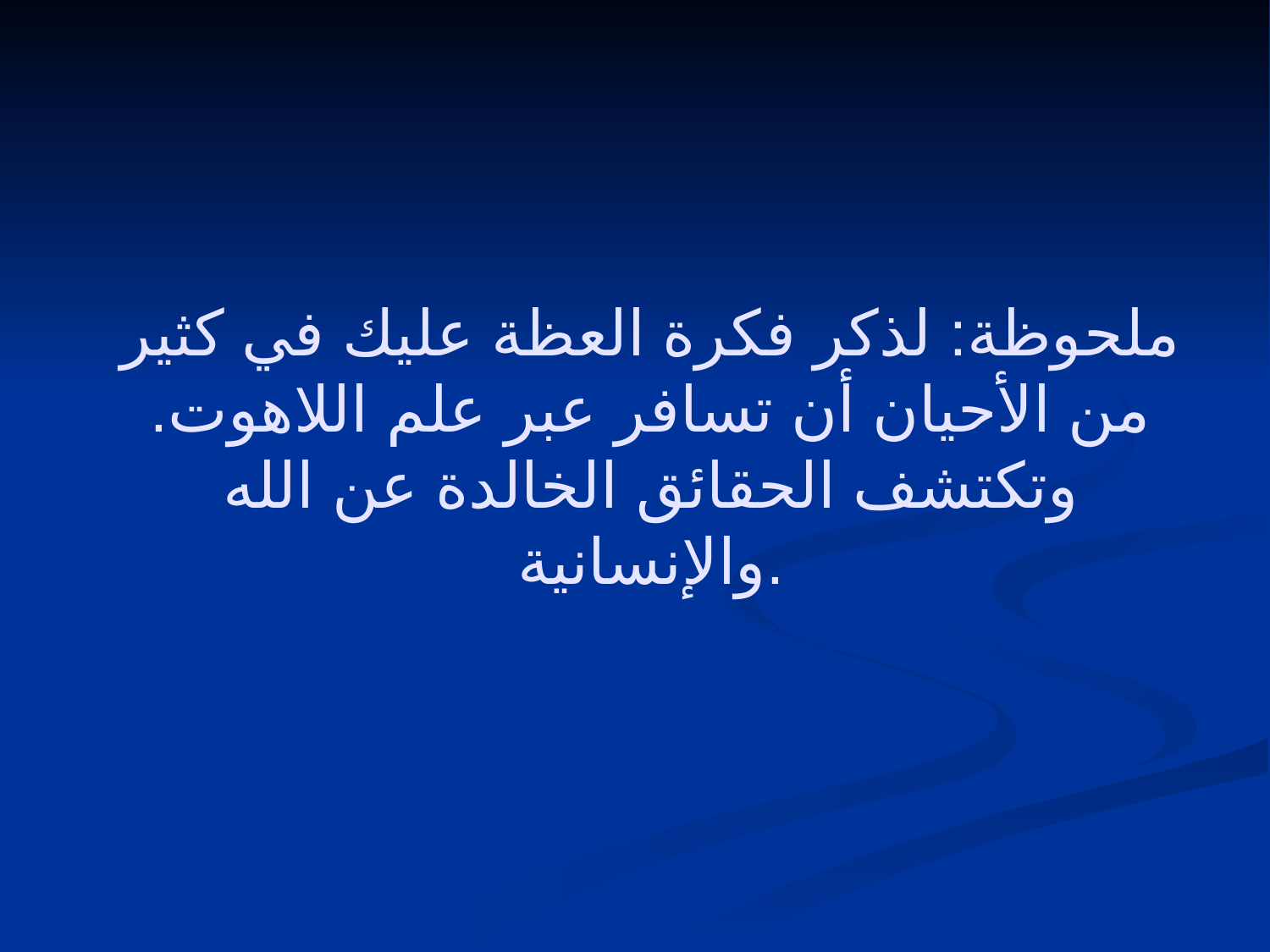

# ملحوظة: لذكر فكرة العظة عليك في كثير من الأحيان أن تسافر عبر علم اللاهوت. وتكتشف الحقائق الخالدة عن الله والإنسانية.